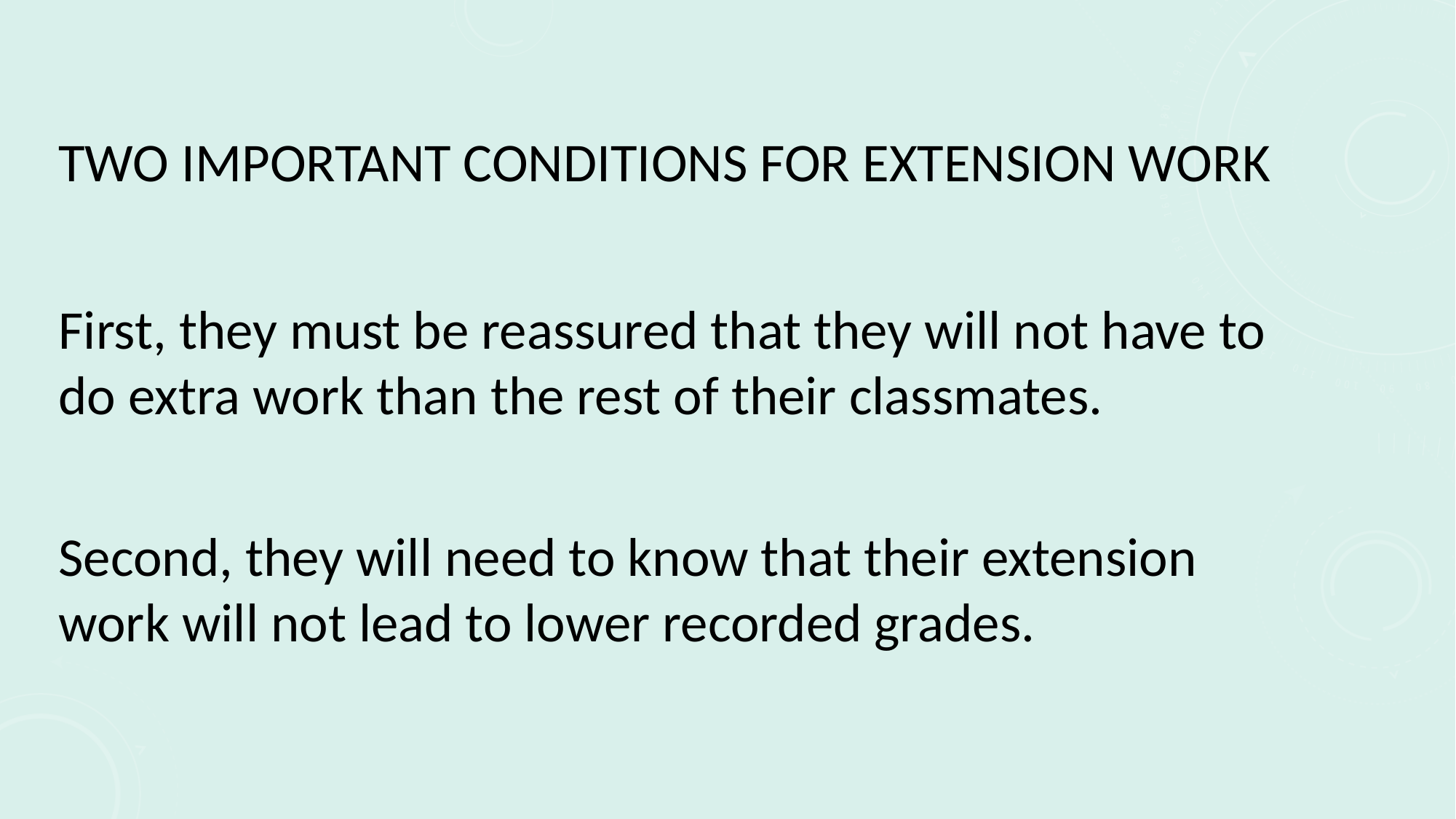

# Two important conditions for extension work
First, they must be reassured that they will not have to do extra work than the rest of their classmates.

Second, they will need to know that their extension work will not lead to lower recorded grades.